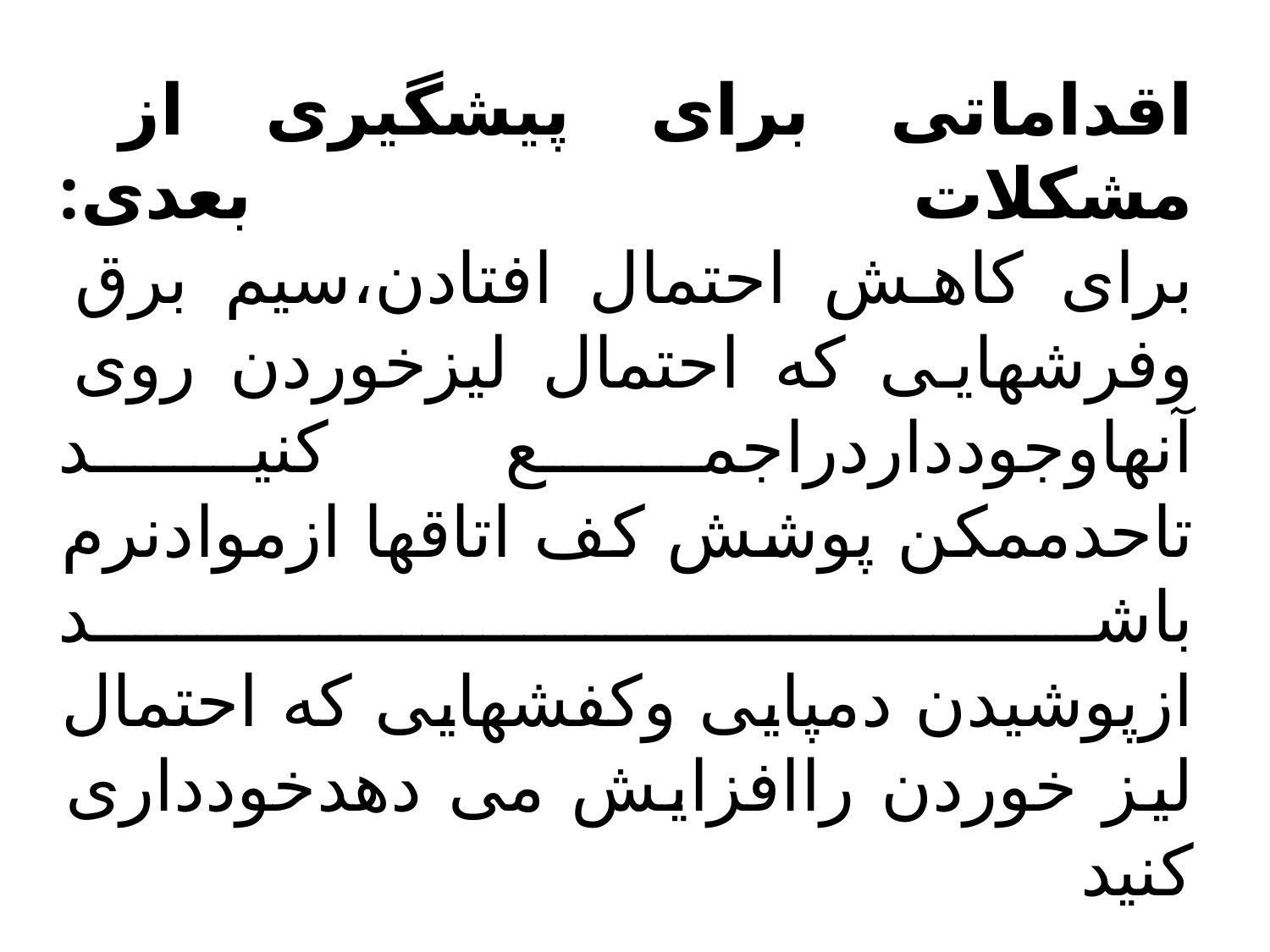

# اقداماتی برای پیشگیری از مشکلات بعدی: برای کاهش احتمال افتادن،سیم برق وفرشهایی که احتمال لیزخوردن روی آنهاوجودداردراجمع کنید تاحدممکن پوشش کف اتاقها ازموادنرم باشد ازپوشیدن دمپایی وکفشهایی که احتمال لیز خوردن راافزایش می دهدخودداری کنید